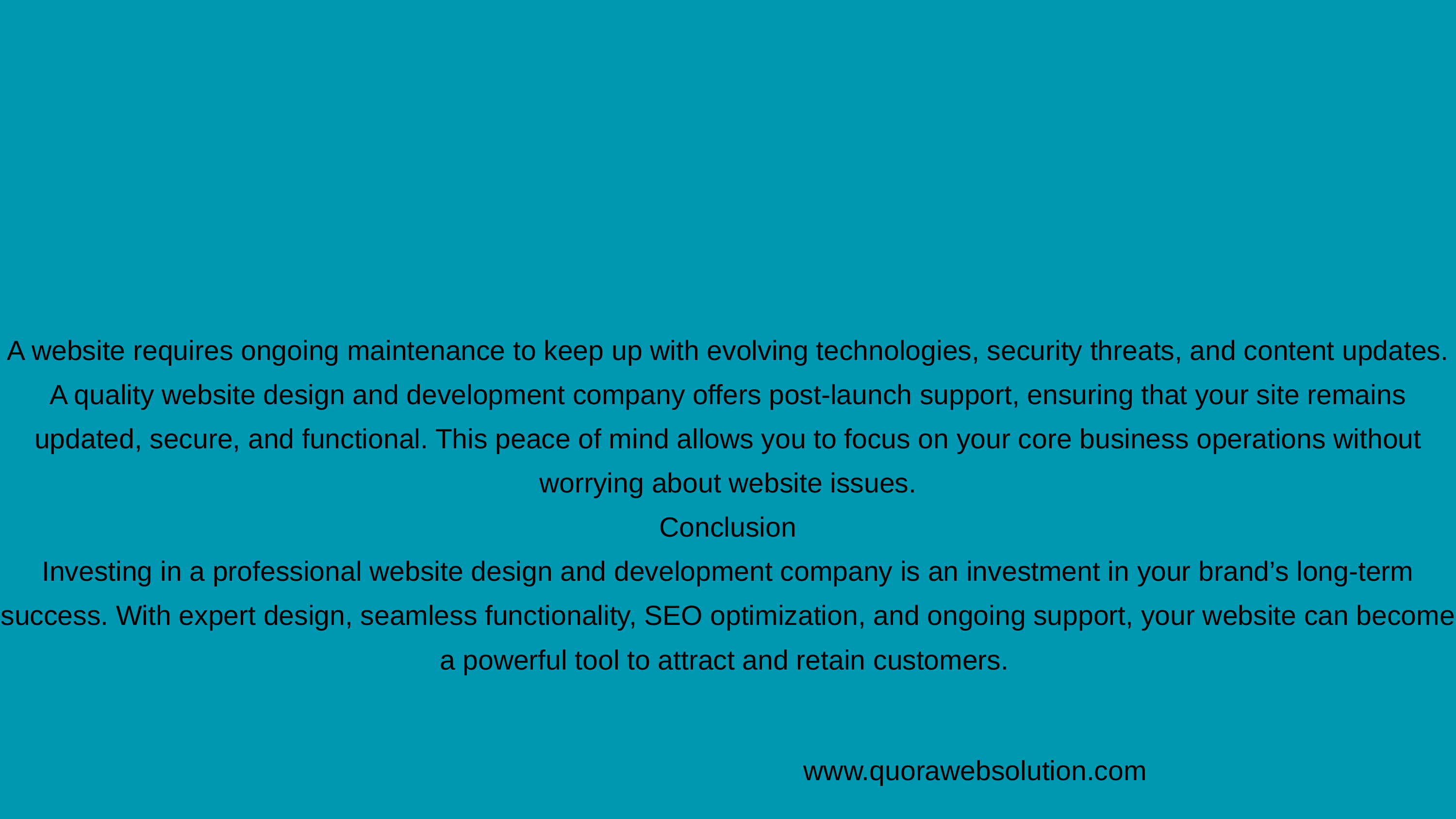

A website requires ongoing maintenance to keep up with evolving technologies, security threats, and content updates. A quality website design and development company offers post-launch support, ensuring that your site remains updated, secure, and functional. This peace of mind allows you to focus on your core business operations without worrying about website issues.
Conclusion
Investing in a professional website design and development company is an investment in your brand’s long-term success. With expert design, seamless functionality, SEO optimization, and ongoing support, your website can become a powerful tool to attract and retain customers.
www.quorawebsolution.com